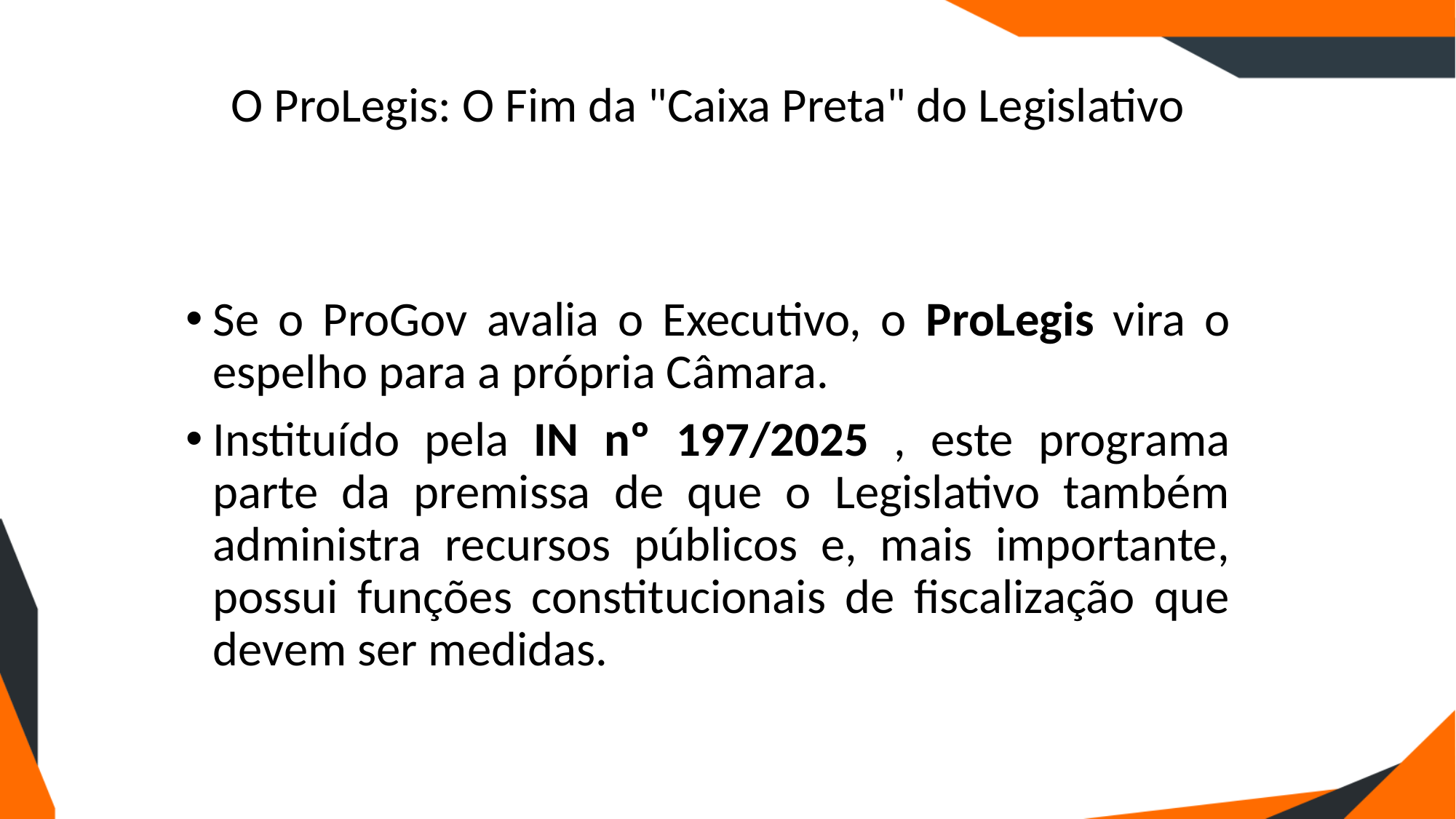

# O ProLegis: O Fim da "Caixa Preta" do Legislativo
Se o ProGov avalia o Executivo, o ProLegis vira o espelho para a própria Câmara.
Instituído pela IN nº 197/2025 , este programa parte da premissa de que o Legislativo também administra recursos públicos e, mais importante, possui funções constitucionais de fiscalização que devem ser medidas.